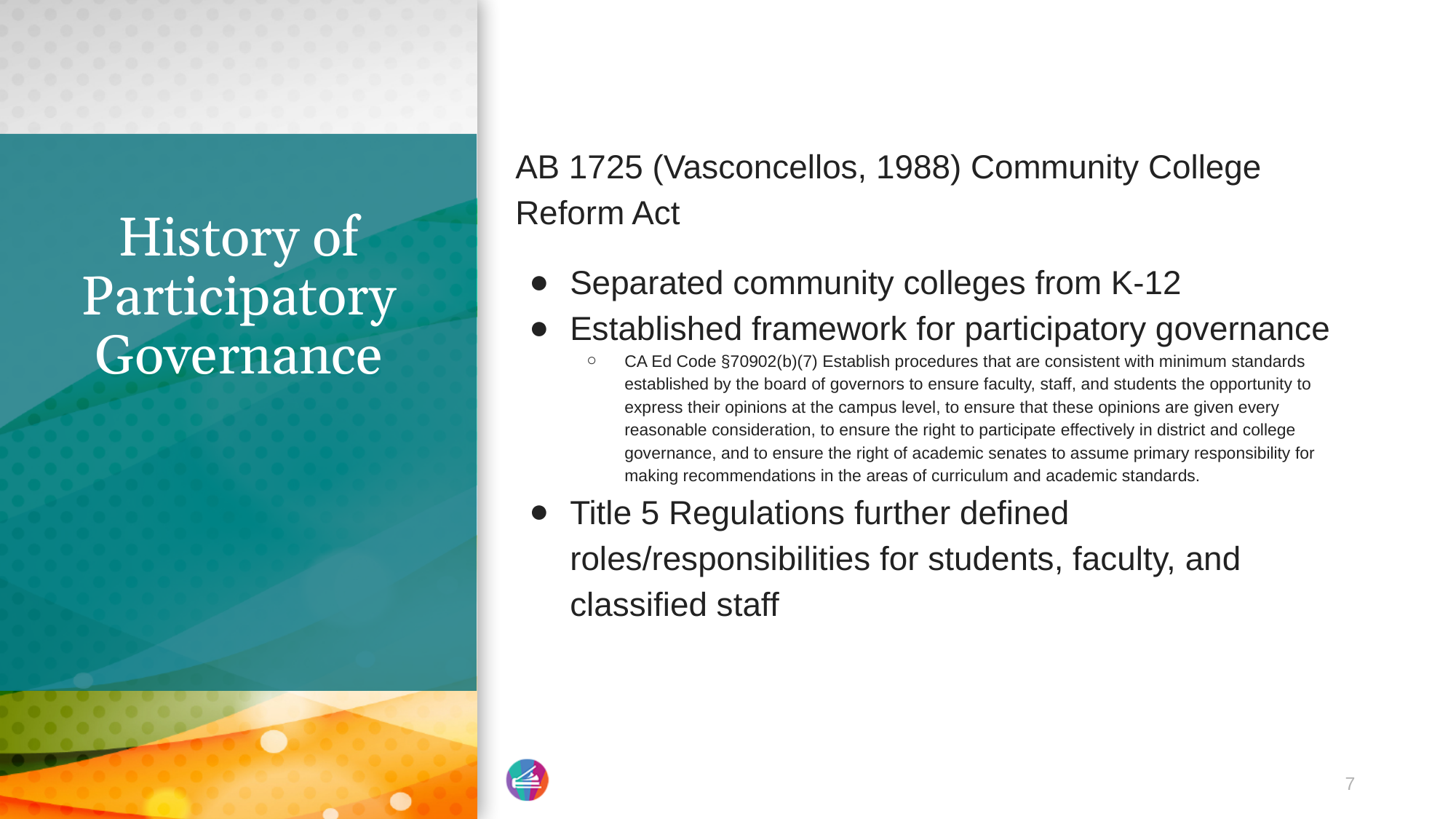

AB 1725 (Vasconcellos, 1988) Community College Reform Act
Separated community colleges from K-12
Established framework for participatory governance
CA Ed Code §70902(b)(7) Establish procedures that are consistent with minimum standards established by the board of governors to ensure faculty, staff, and students the opportunity to express their opinions at the campus level, to ensure that these opinions are given every reasonable consideration, to ensure the right to participate effectively in district and college governance, and to ensure the right of academic senates to assume primary responsibility for making recommendations in the areas of curriculum and academic standards.
Title 5 Regulations further defined roles/responsibilities for students, faculty, and classified staff

# History of Participatory Governance

7